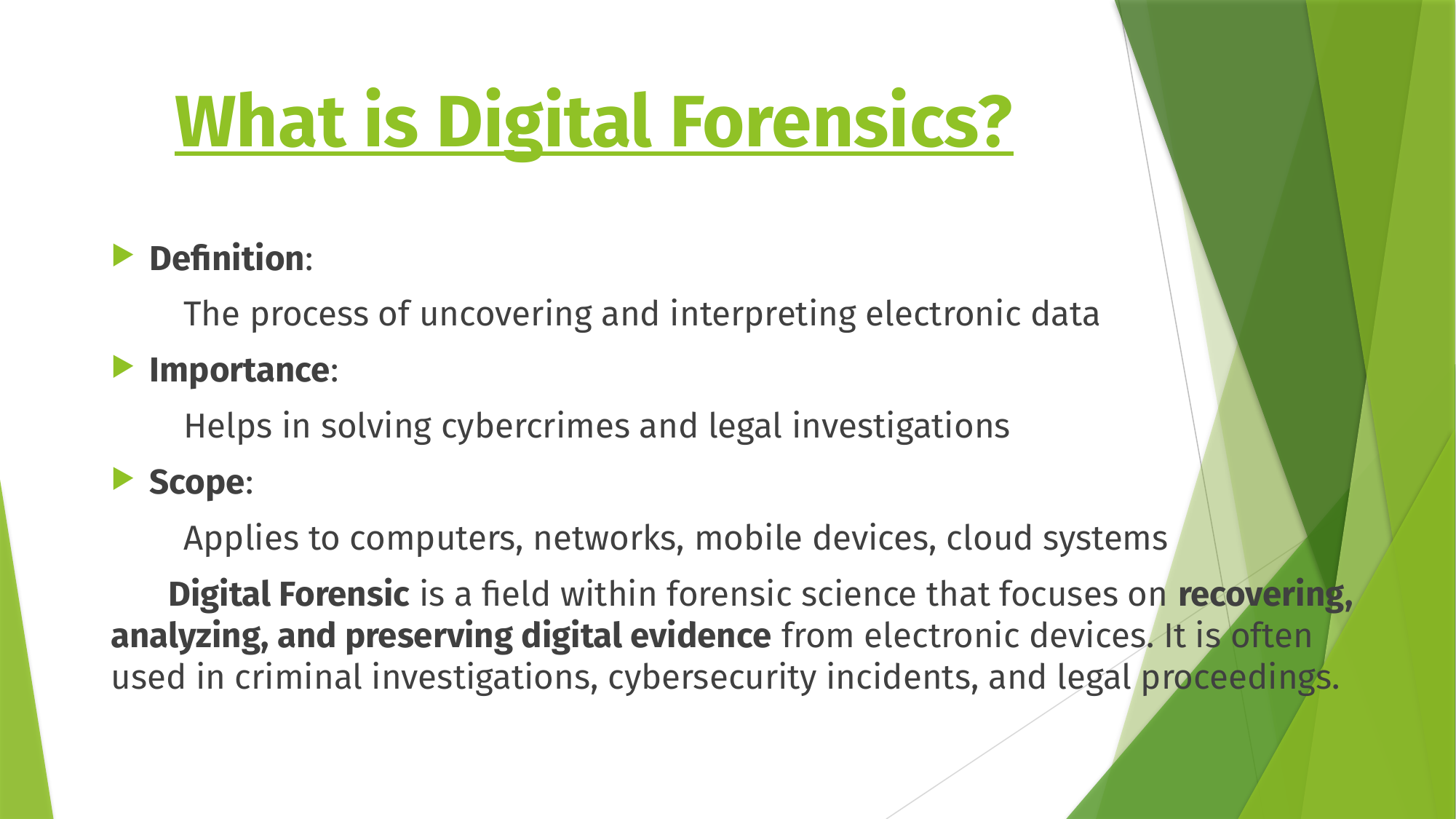

# What is Digital Forensics?
Definition:
        The process of uncovering and interpreting electronic data
Importance:
        Helps in solving cybercrimes and legal investigations
Scope:
        Applies to computers, networks, mobile devices, cloud systems
       Digital Forensic is a field within forensic science that focuses on recovering, analyzing, and preserving digital evidence from electronic devices. It is often used in criminal investigations, cybersecurity incidents, and legal proceedings.